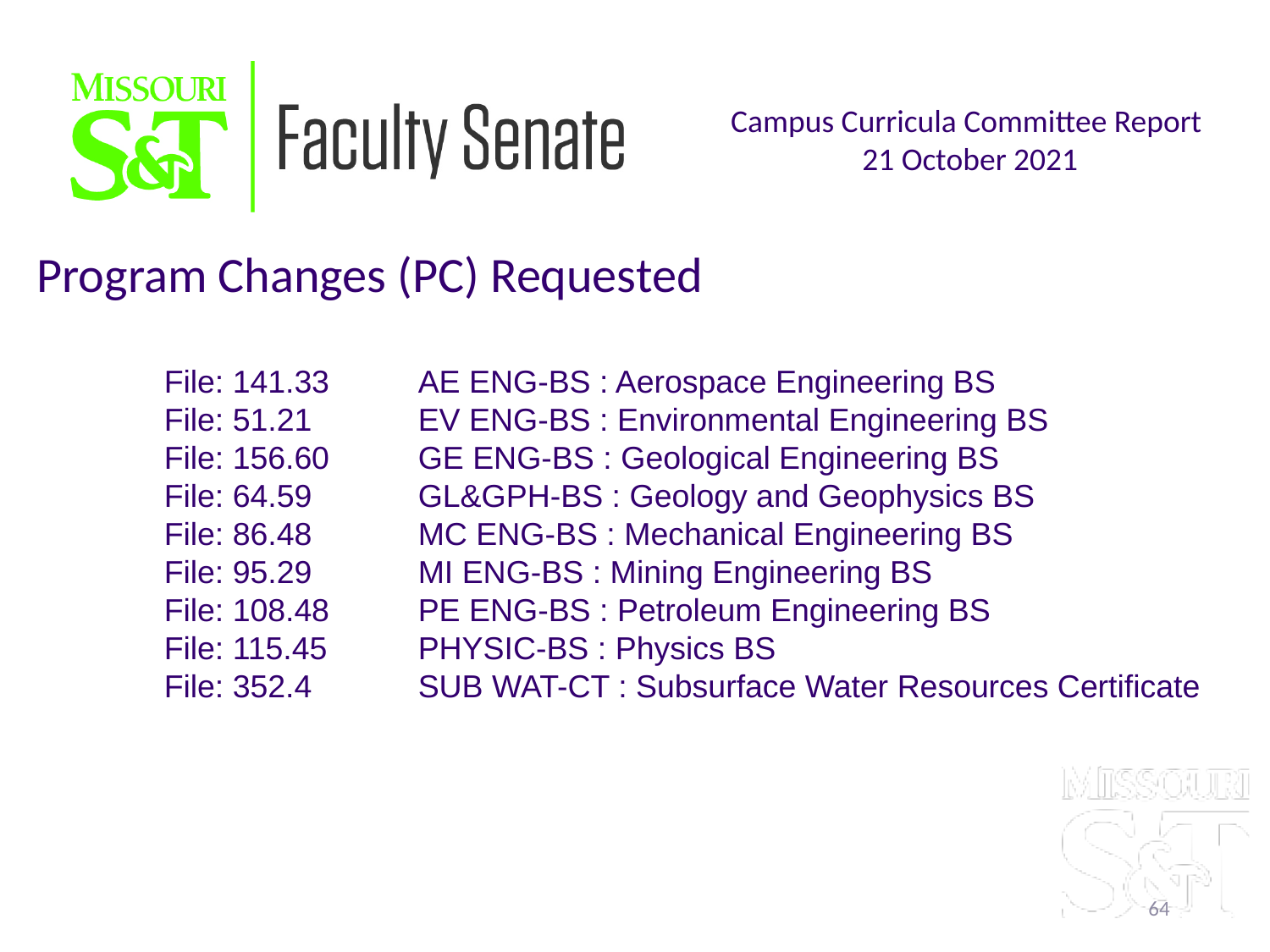

Campus Curricula Committee Report
21 October 2021
Program Changes (PC) Requested

	File: 141.33	AE ENG-BS : Aerospace Engineering BS
	File: 51.21	EV ENG-BS : Environmental Engineering BS
	File: 156.60	GE ENG-BS : Geological Engineering BS
	File: 64.59	GL&GPH-BS : Geology and Geophysics BS
	File: 86.48	MC ENG-BS : Mechanical Engineering BS
	File: 95.29	MI ENG-BS : Mining Engineering BS
	File: 108.48	PE ENG-BS : Petroleum Engineering BS
	File: 115.45	PHYSIC-BS : Physics BS
	File: 352.4	SUB WAT-CT : Subsurface Water Resources Certificate

64